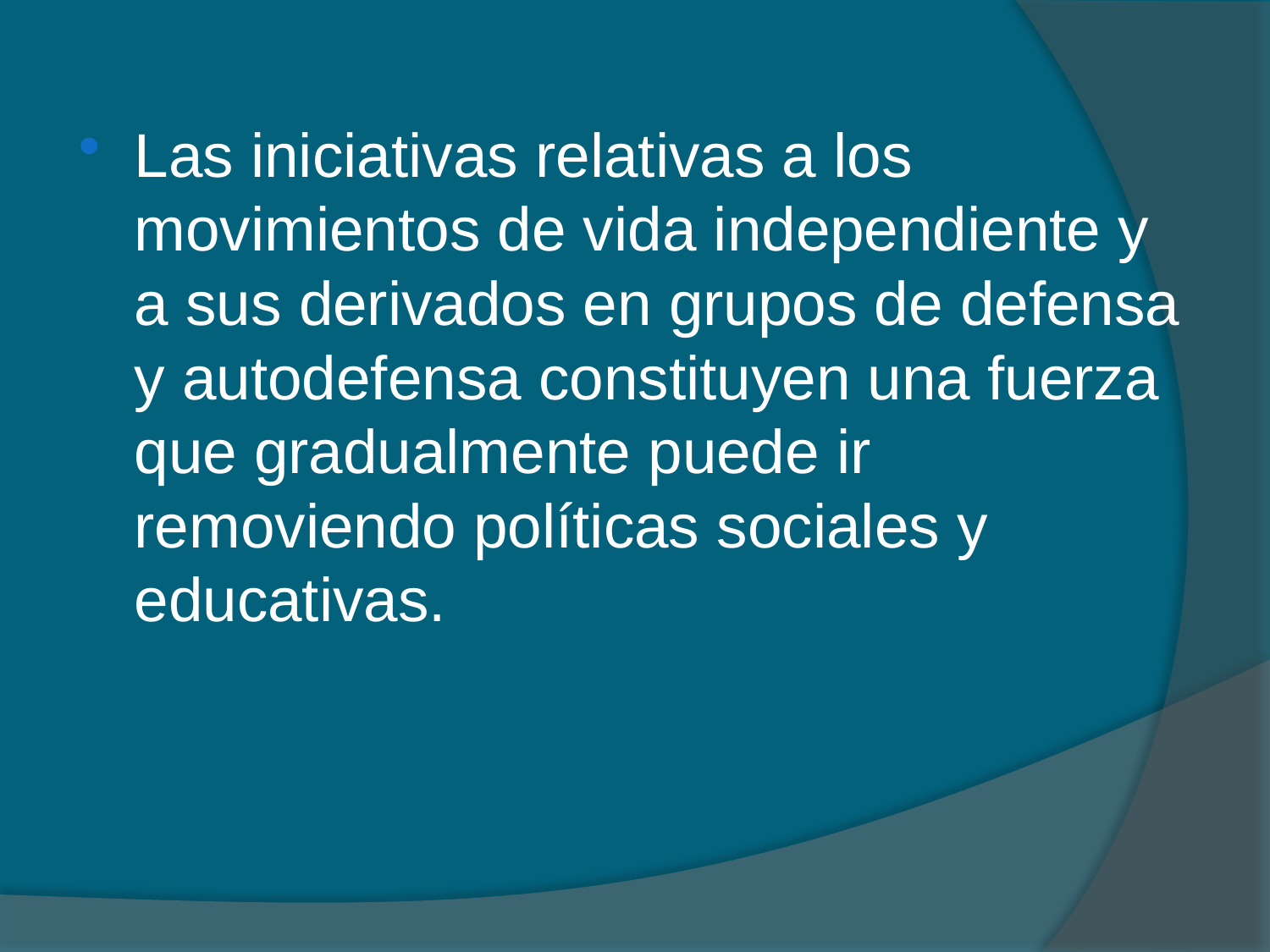

Las iniciativas relativas a los movimientos de vida independiente y a sus derivados en grupos de defensa y autodefensa constituyen una fuerza que gradualmente puede ir removiendo políticas sociales y educativas.